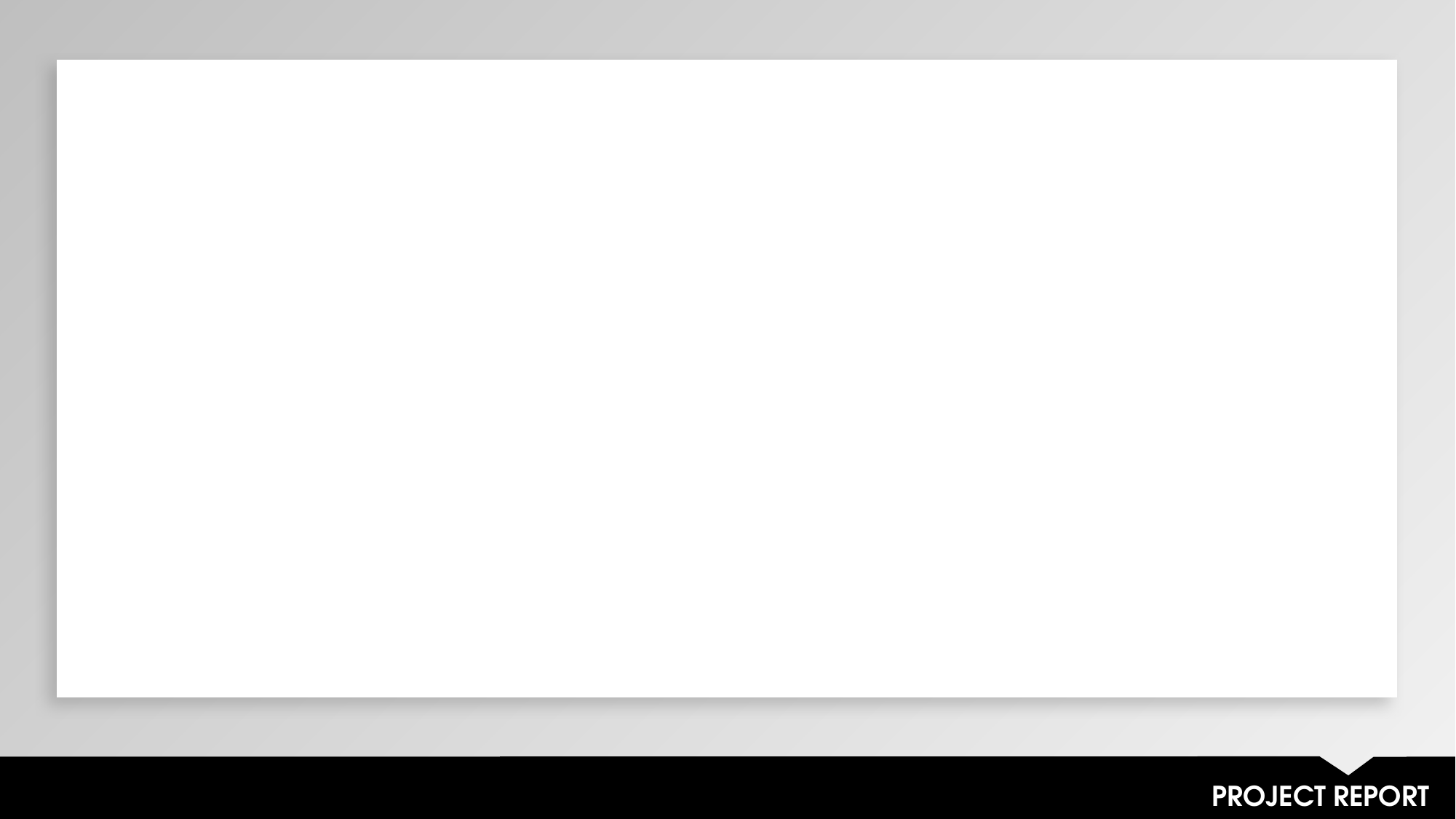

|  |
| --- |

PROJECT REPORT